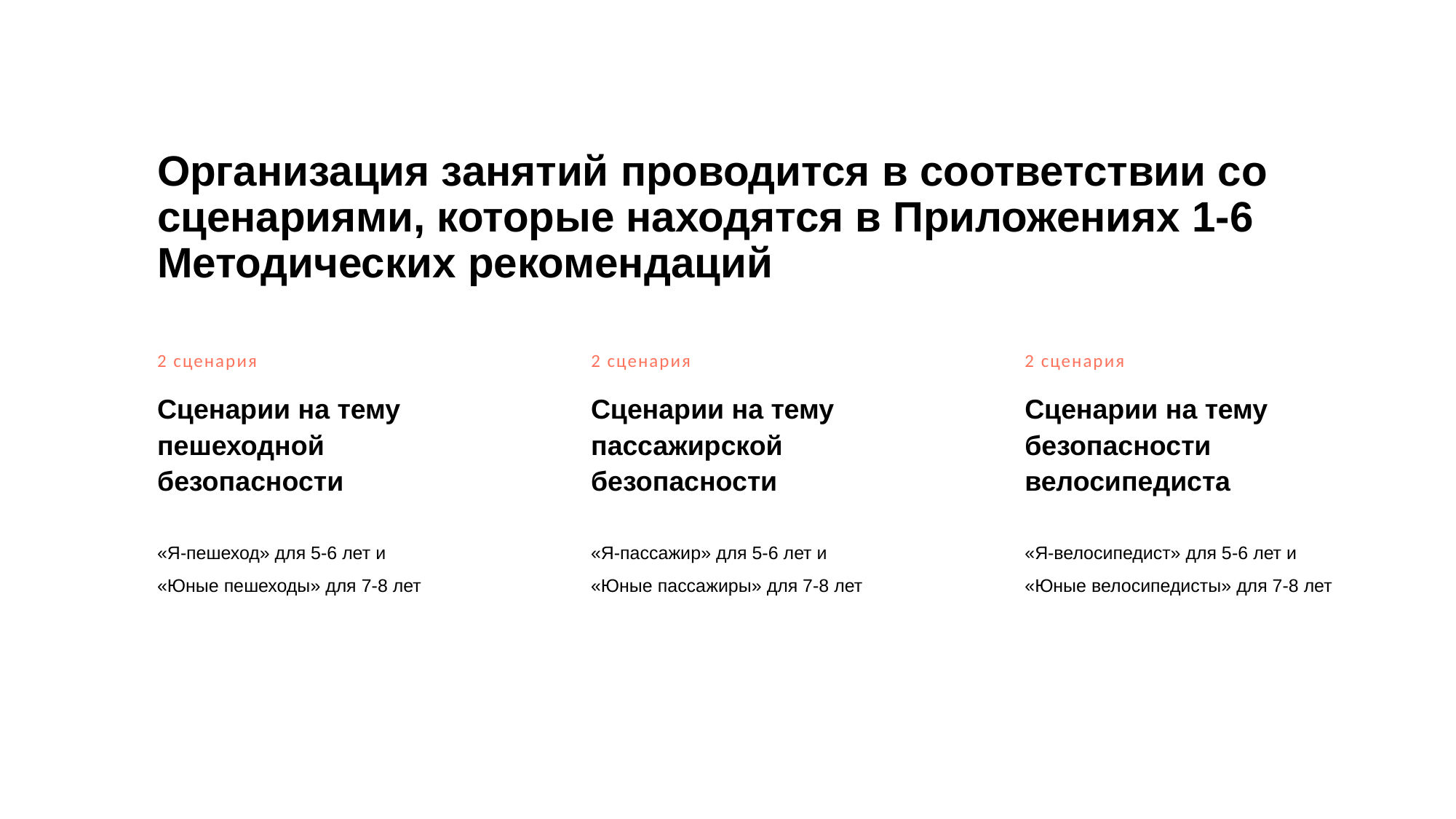

Организация занятий проводится в соответствии со сценариями, которые находятся в Приложениях 1-6 Методических рекомендаций
2 сценария
2 сценария
2 сценария
Сценарии на тему пешеходной безопасности
Сценарии на тему пассажирской безопасности
Сценарии на тему безопасности велосипедиста
«Я-пешеход» для 5-6 лет и
«Юные пешеходы» для 7-8 лет
«Я-пассажир» для 5-6 лет и
«Юные пассажиры» для 7-8 лет
«Я-велосипедист» для 5-6 лет и
«Юные велосипедисты» для 7-8 лет